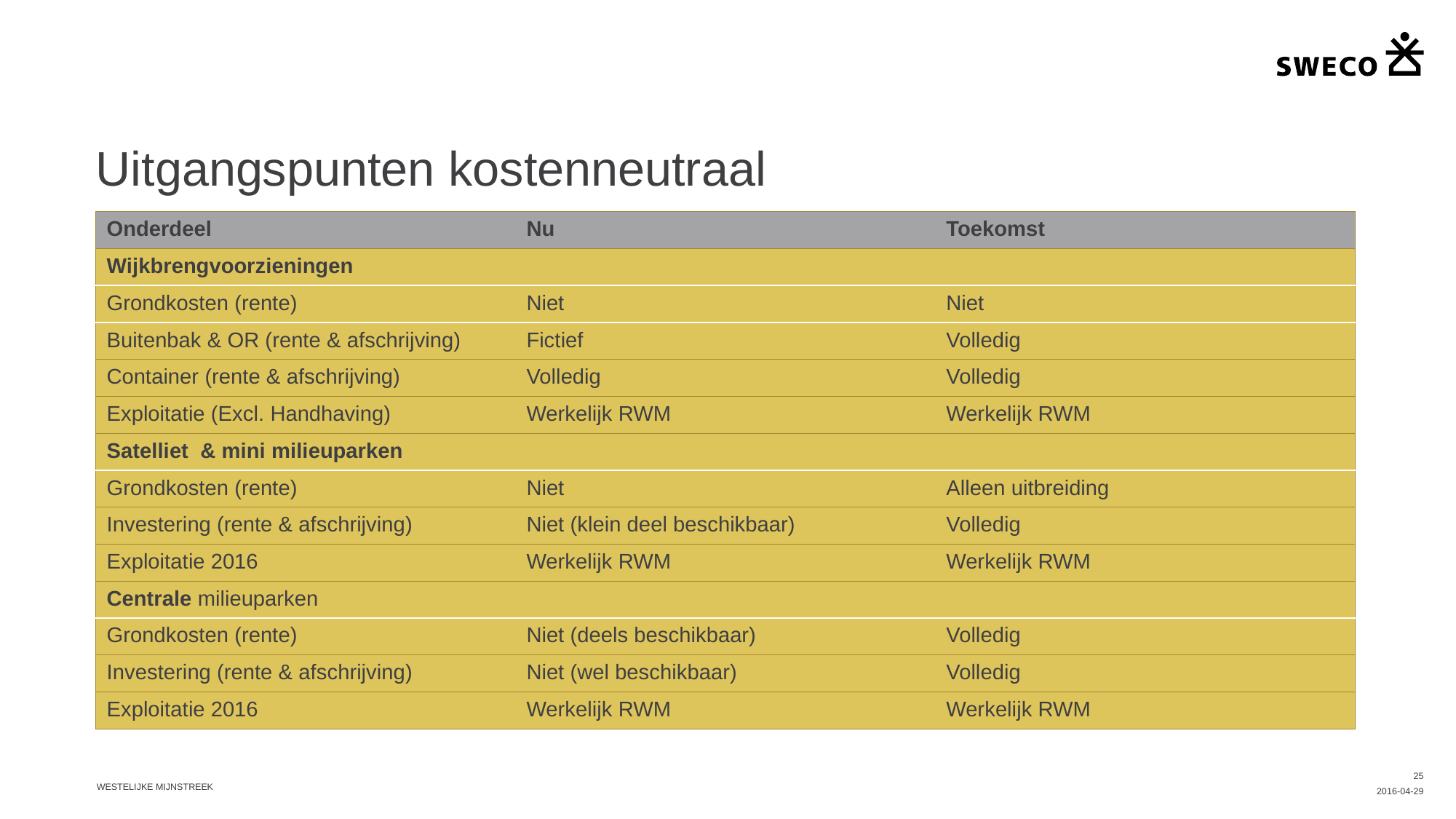

# Uitgangspunten kostenneutraal
| Onderdeel | Nu | Toekomst |
| --- | --- | --- |
| Wijkbrengvoorzieningen |  |  |
| Grondkosten (rente) | Niet | Niet |
| Buitenbak & OR (rente & afschrijving) | Fictief | Volledig |
| Container (rente & afschrijving) | Volledig | Volledig |
| Exploitatie (Excl. Handhaving) | Werkelijk RWM | Werkelijk RWM |
| Satelliet & mini milieuparken |  |  |
| Grondkosten (rente) | Niet | Alleen uitbreiding |
| Investering (rente & afschrijving) | Niet (klein deel beschikbaar) | Volledig |
| Exploitatie 2016 | Werkelijk RWM | Werkelijk RWM |
| Centrale milieuparken |  |  |
| Grondkosten (rente) | Niet (deels beschikbaar) | Volledig |
| Investering (rente & afschrijving) | Niet (wel beschikbaar) | Volledig |
| Exploitatie 2016 | Werkelijk RWM | Werkelijk RWM |
Westelijke Mijnstreek
25
2016-04-29